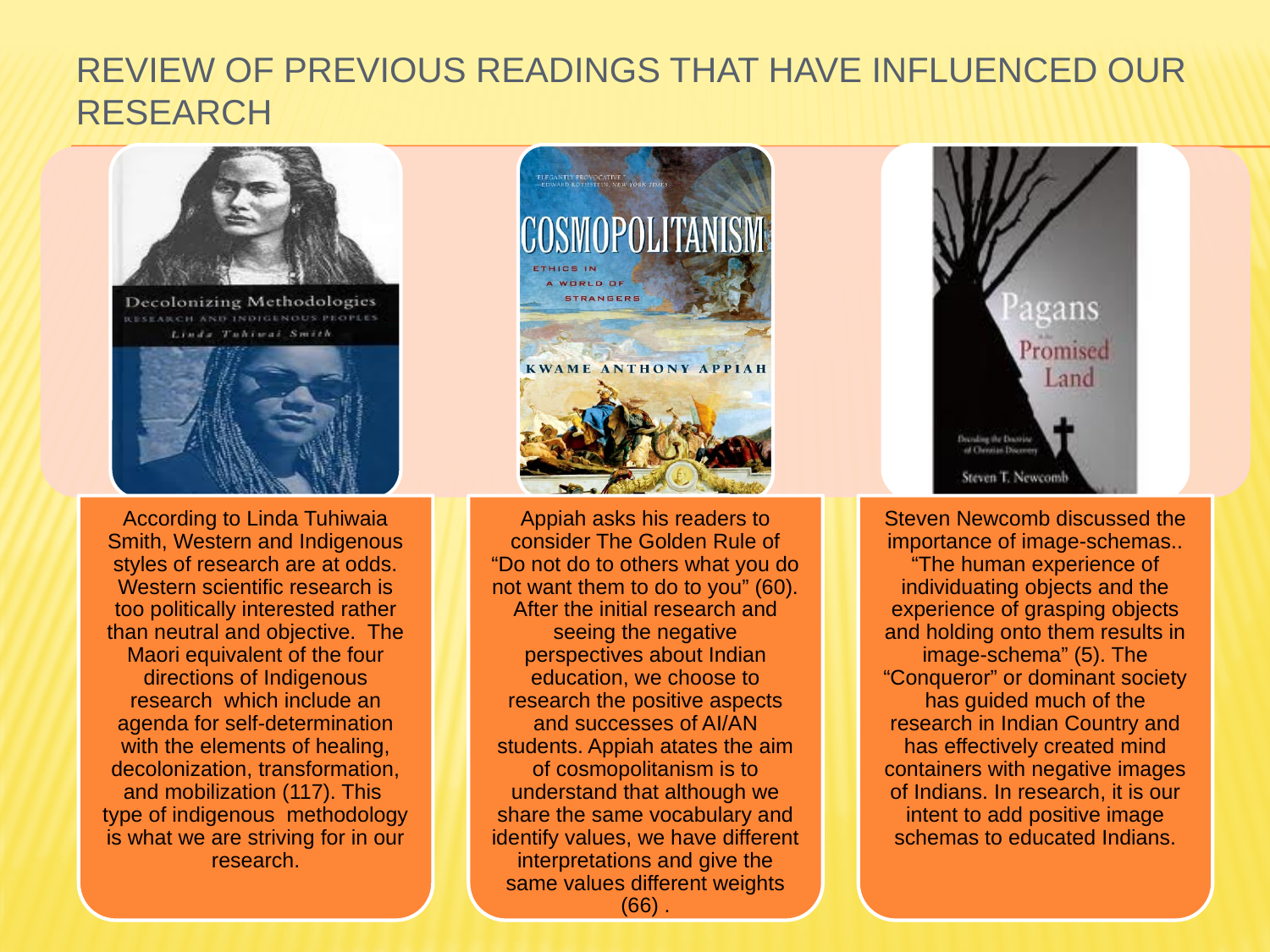

# Review of previous readings that have influenced our research
According to Linda Tuhiwaia Smith, Western and Indigenous styles of research are at odds. Western scientific research is too politically interested rather than neutral and objective.  The Maori equivalent of the four directions of Indigenous research  which include an agenda for self-determination with the elements of healing, decolonization, transformation, and mobilization (117). This  type of indigenous  methodology is what we are striving for in our research.
Appiah asks his readers to consider The Golden Rule of “Do not do to others what you do not want them to do to you” (60). After the initial research and seeing the negative perspectives about Indian education, we choose to research the positive aspects and successes of AI/AN students. Appiah atates the aim of cosmopolitanism is to understand that although we share the same vocabulary and identify values, we have different interpretations and give the same values different weights (66) .
Steven Newcomb discussed the importance of image-schemas.. “The human experience of individuating objects and the experience of grasping objects and holding onto them results in image-schema” (5). The “Conqueror” or dominant society has guided much of the research in Indian Country and has effectively created mind containers with negative images of Indians. In research, it is our intent to add positive image schemas to educated Indians.